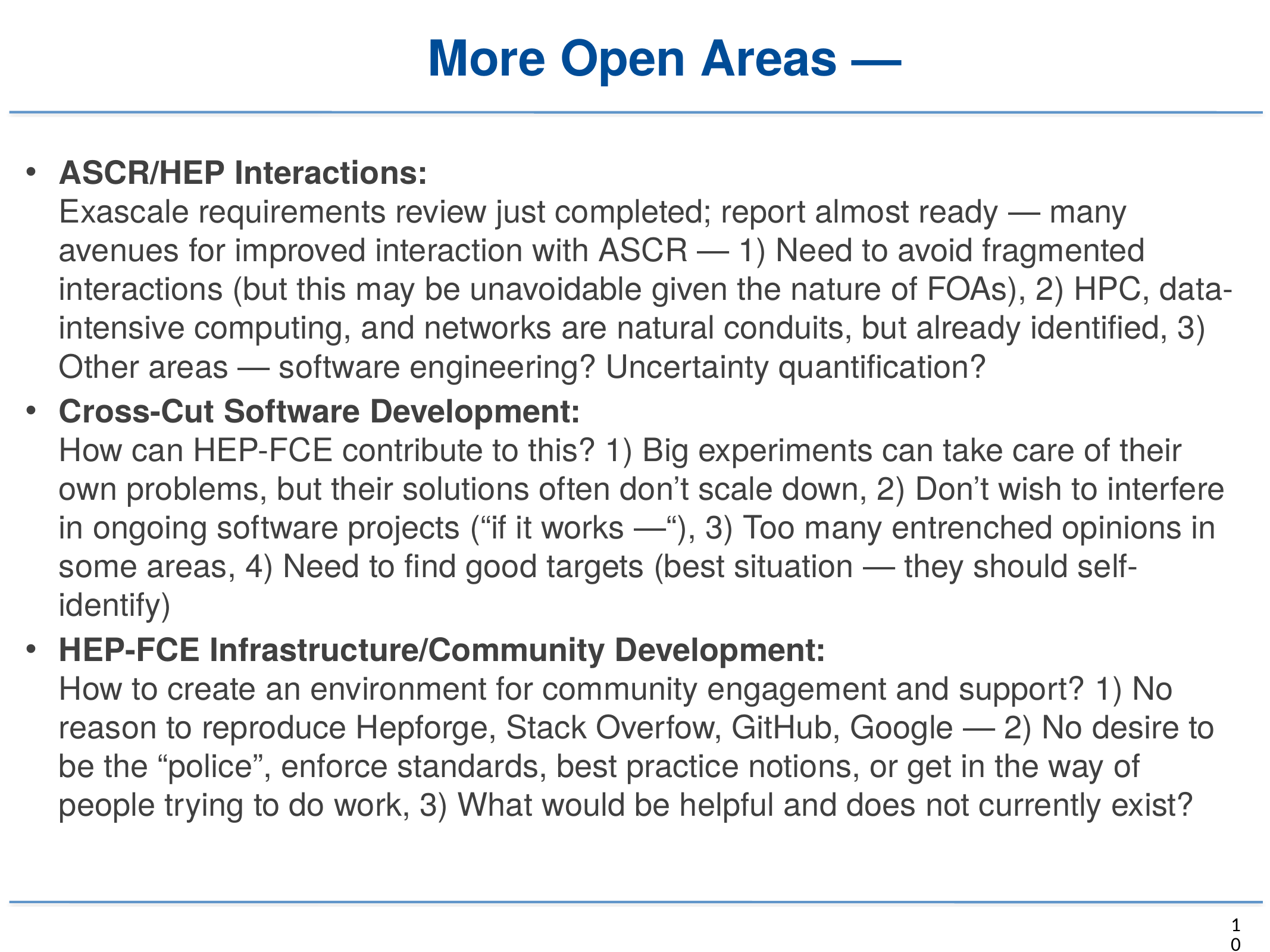

# More Open Areas —
ASCR/HEP Interactions:                                                                                 Exascale requirements review just completed; report almost ready — many avenues for improved interaction with ASCR — 1) Need to avoid fragmented interactions (but this may be unavoidable given the nature of FOAs), 2) HPC, data-intensive computing, and networks are natural conduits, but already identified, 3) Other areas — software engineering? Uncertainty quantification?
Cross-Cut Software Development:                                                                    How can HEP-FCE contribute to this? 1) Big experiments can take care of their own problems, but their solutions often don’t scale down, 2) Don’t wish to interfere in ongoing software projects (“if it works —“), 3) Too many entrenched opinions in some areas, 4) Need to find good targets (best situation — they should self-identify)
HEP-FCE Infrastructure/Community Development:                                         How to create an environment for community engagement and support? 1) No reason to reproduce Hepforge, Stack Overfow, GitHub, Google — 2) No desire to be the “police”, enforce standards, best practice notions, or get in the way of people trying to do work, 3) What would be helpful and does not currently exist?
10